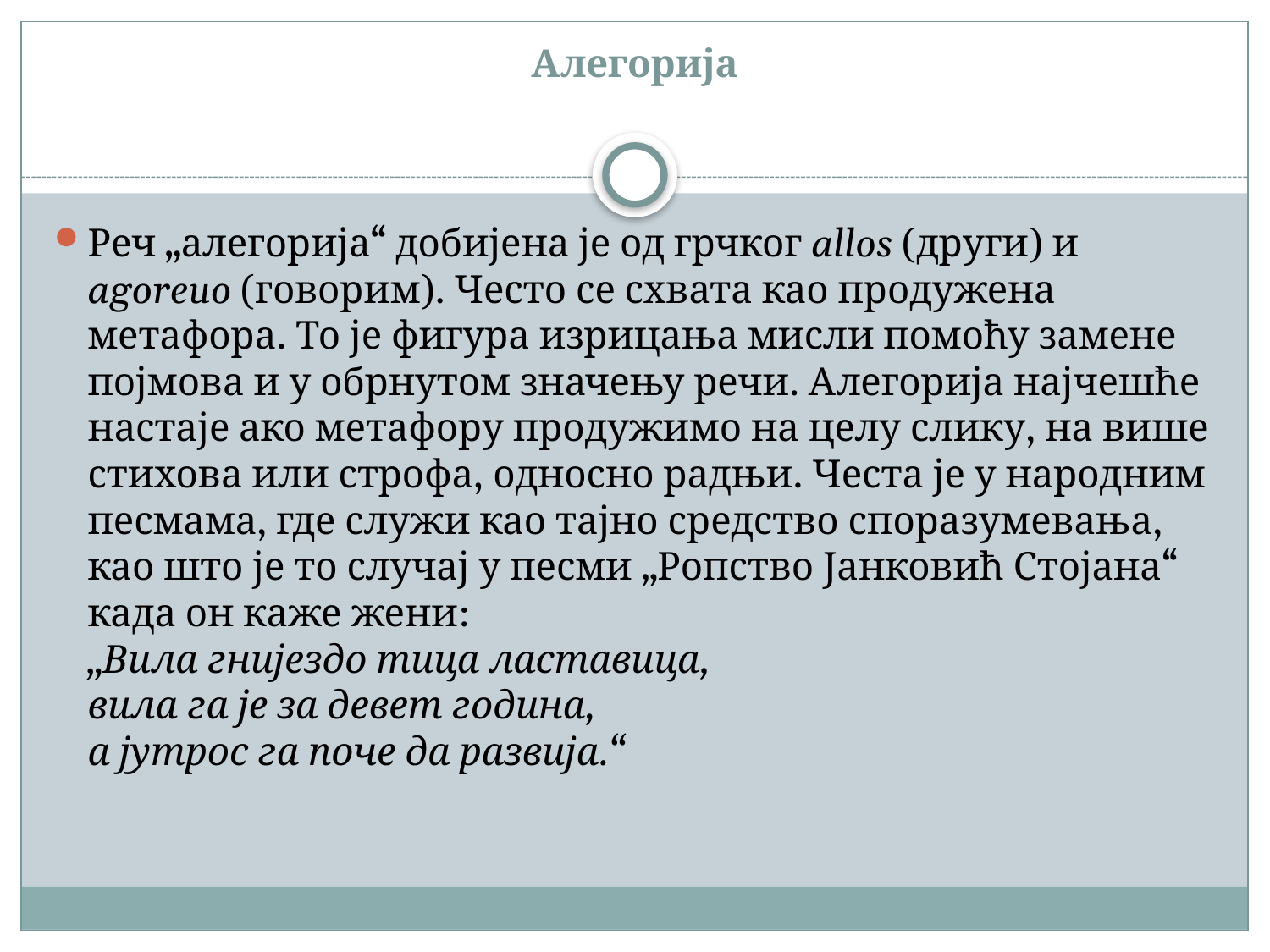

# Алегорија
Реч „алегорија“ добијена је од грчког allos (други) и agoreuo (говорим). Често се схвата као продужена метафора. То је фигура изрицања мисли помоћу замене појмова и у обрнутом значењу речи. Алегорија најчешће настаје ако метафору продужимо на целу слику, на више
стихова или строфа, односно радњи. Честа је у народним песмама, где служи као тајно средство споразумевања, као што је то случај у песми „Ропство Јанковић Стојана“ када он каже жени:
„Вила гнијездо тица ластавица,
вила га је за девет година,
а јутрос га поче да развија.“